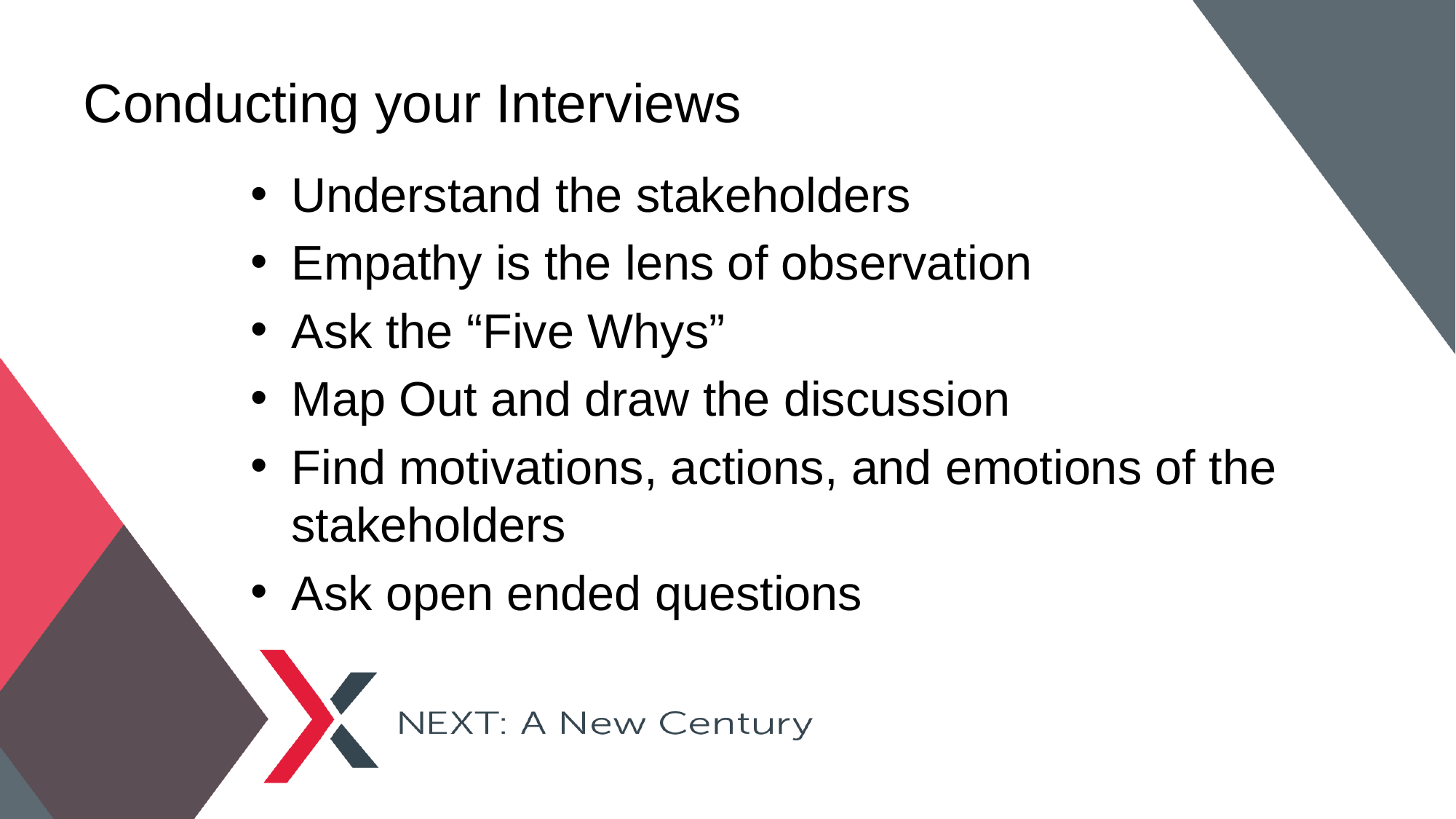

# Conducting your Interviews
Understand the stakeholders
Empathy is the lens of observation
Ask the “Five Whys”
Map Out and draw the discussion
Find motivations, actions, and emotions of the stakeholders
Ask open ended questions